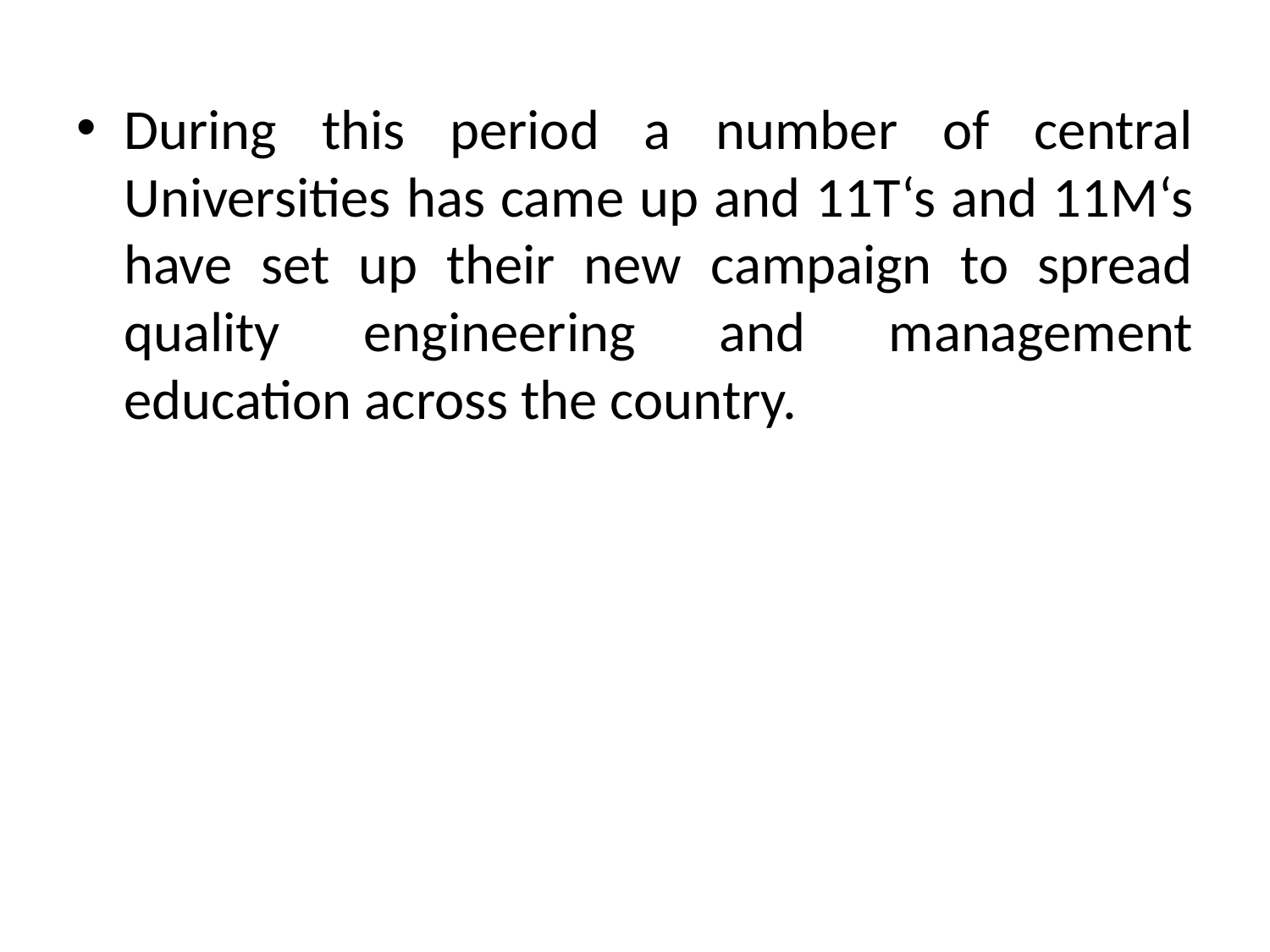

During this period a number of central Universities has came up and 11T‘s and 11M‘s have set up their new campaign to spread quality engineering and management education across the country.